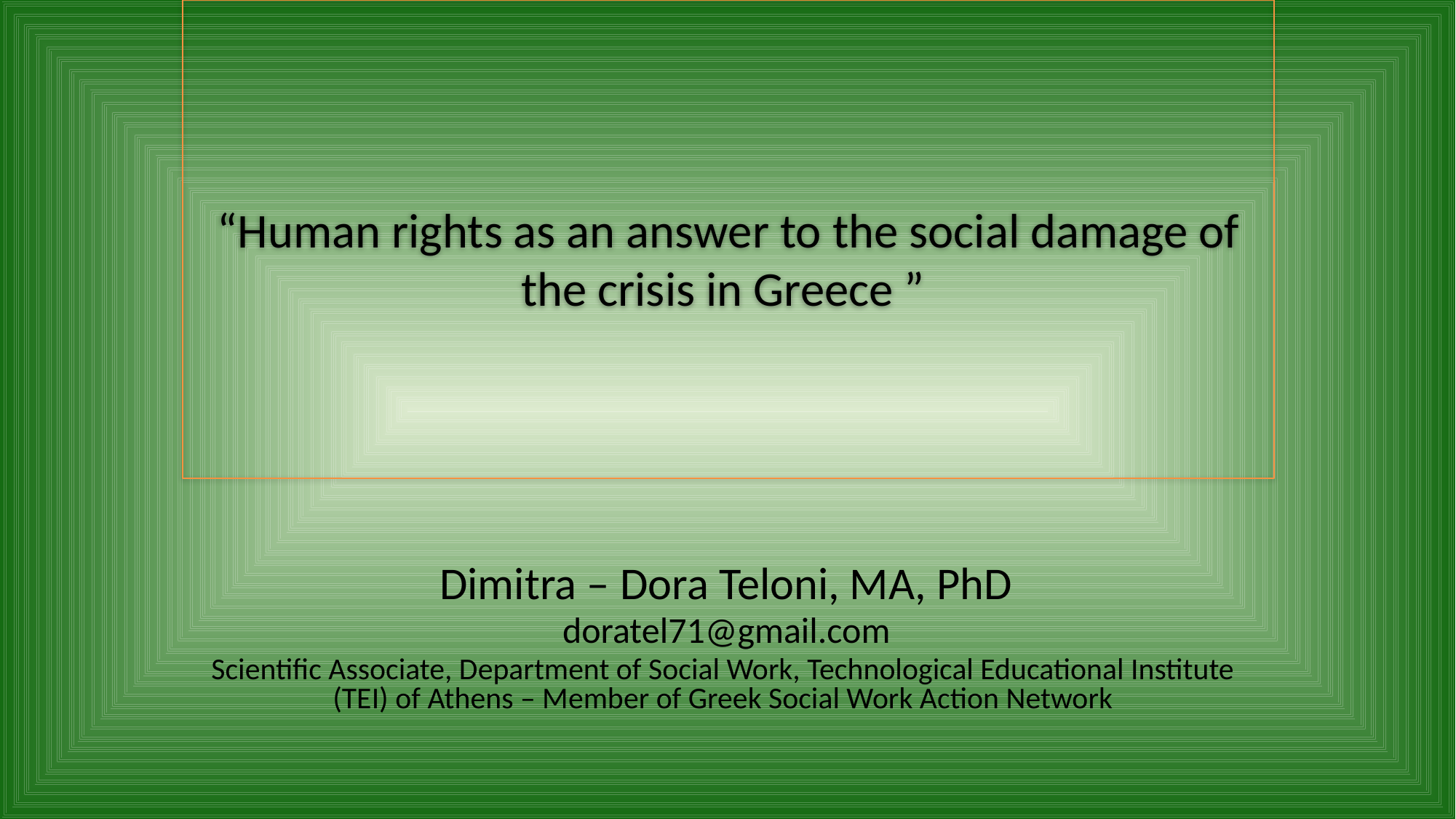

# “Human rights as an answer to the social damage of the crisis in Greece ”

Dimitra – Dora Teloni, MA, PhD
doratel71@gmail.com
Scientific Associate, Department of Social Work, Technological Educational Institute  (TEI) of Athens – Member of Greek Social Work Action Network